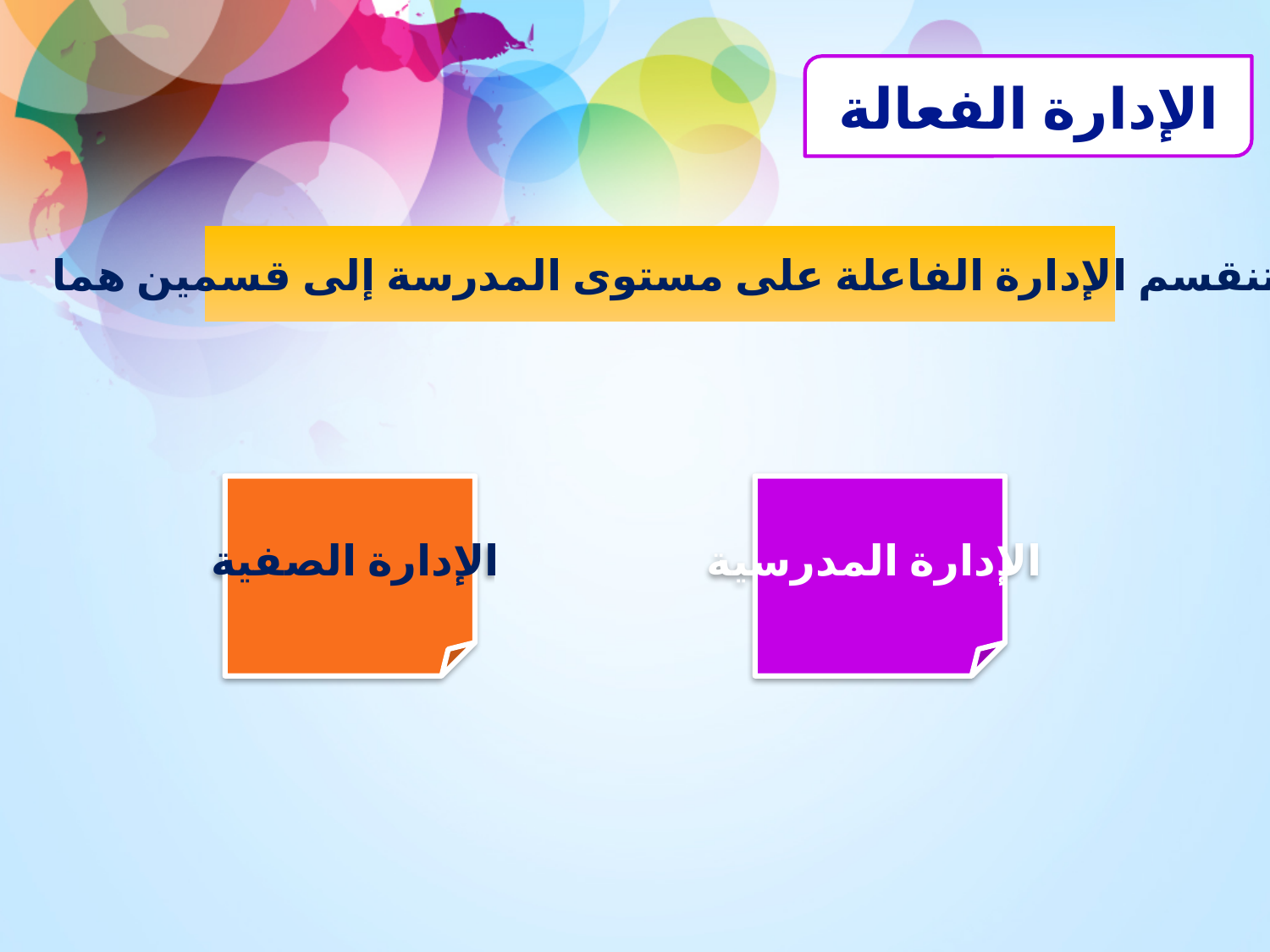

الإدارة الفعالة
تنقسم الإدارة الفاعلة على مستوى المدرسة إلى قسمين هما
الإدارة الصفية
الإدارة المدرسية